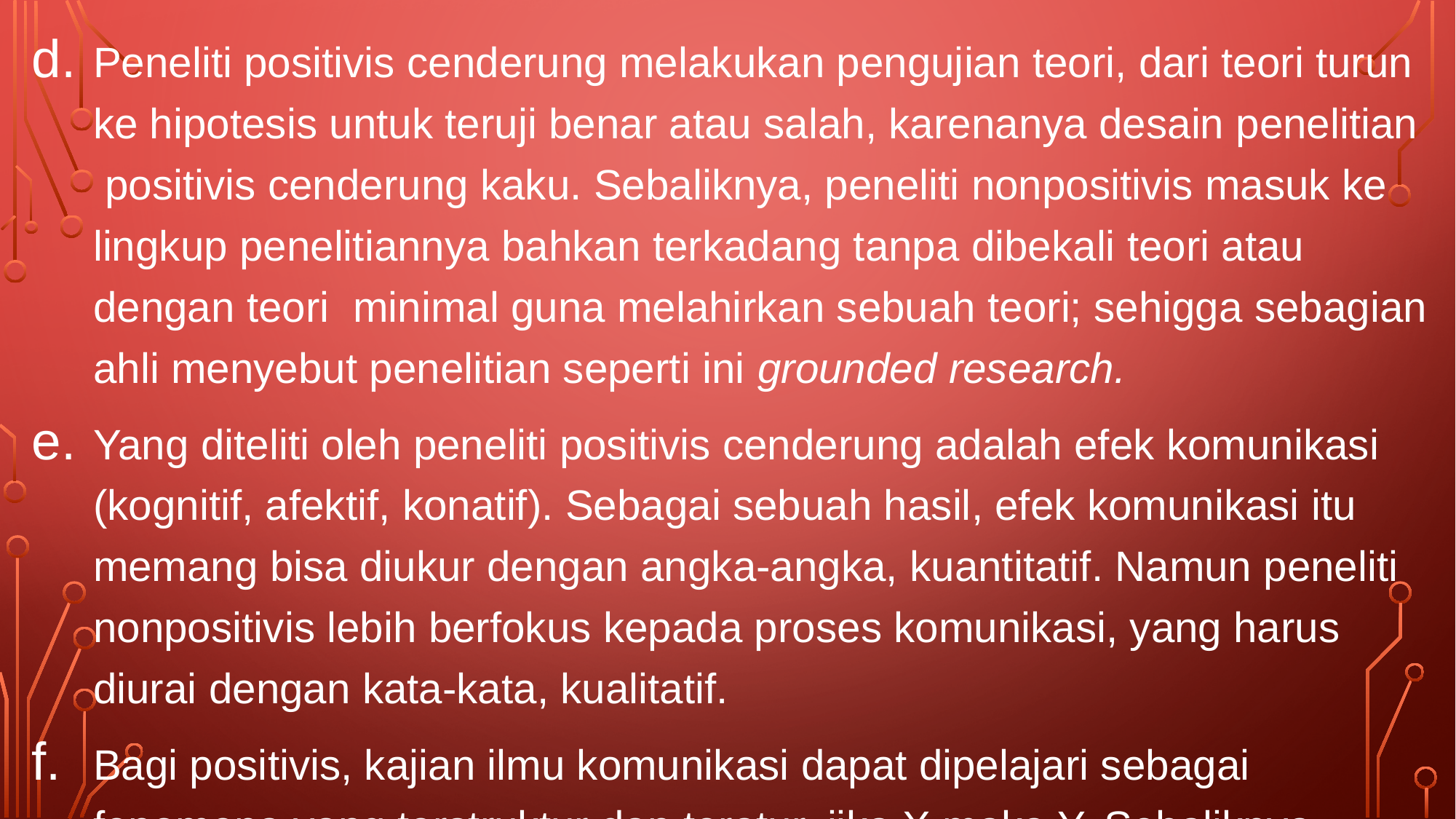

Peneliti positivis cenderung melakukan pengujian teori, dari teori turun ke hipotesis untuk teruji benar atau salah, karenanya desain penelitian  positivis cenderung kaku. Sebaliknya, peneliti nonpositivis masuk ke lingkup penelitiannya bahkan terkadang tanpa dibekali teori atau dengan teori  minimal guna melahirkan sebuah teori; sehigga sebagian ahli menyebut penelitian seperti ini grounded research.
Yang diteliti oleh peneliti positivis cenderung adalah efek komunikasi (kognitif, afektif, konatif). Sebagai sebuah hasil, efek komunikasi itu memang bisa diukur dengan angka-angka, kuantitatif. Namun peneliti nonpositivis lebih berfokus kepada proses komunikasi, yang harus diurai dengan kata-kata, kualitatif.
Bagi positivis, kajian ilmu komunikasi dapat dipelajari sebagai fenomena yang terstruktur dan teratur, jika X maka Y. Sebaliknya, nonpositivis melihat kajian ilmu komunikasi tidak terstruktur, tidak bisa diprediksi, tergantung faktor situasionalnya.